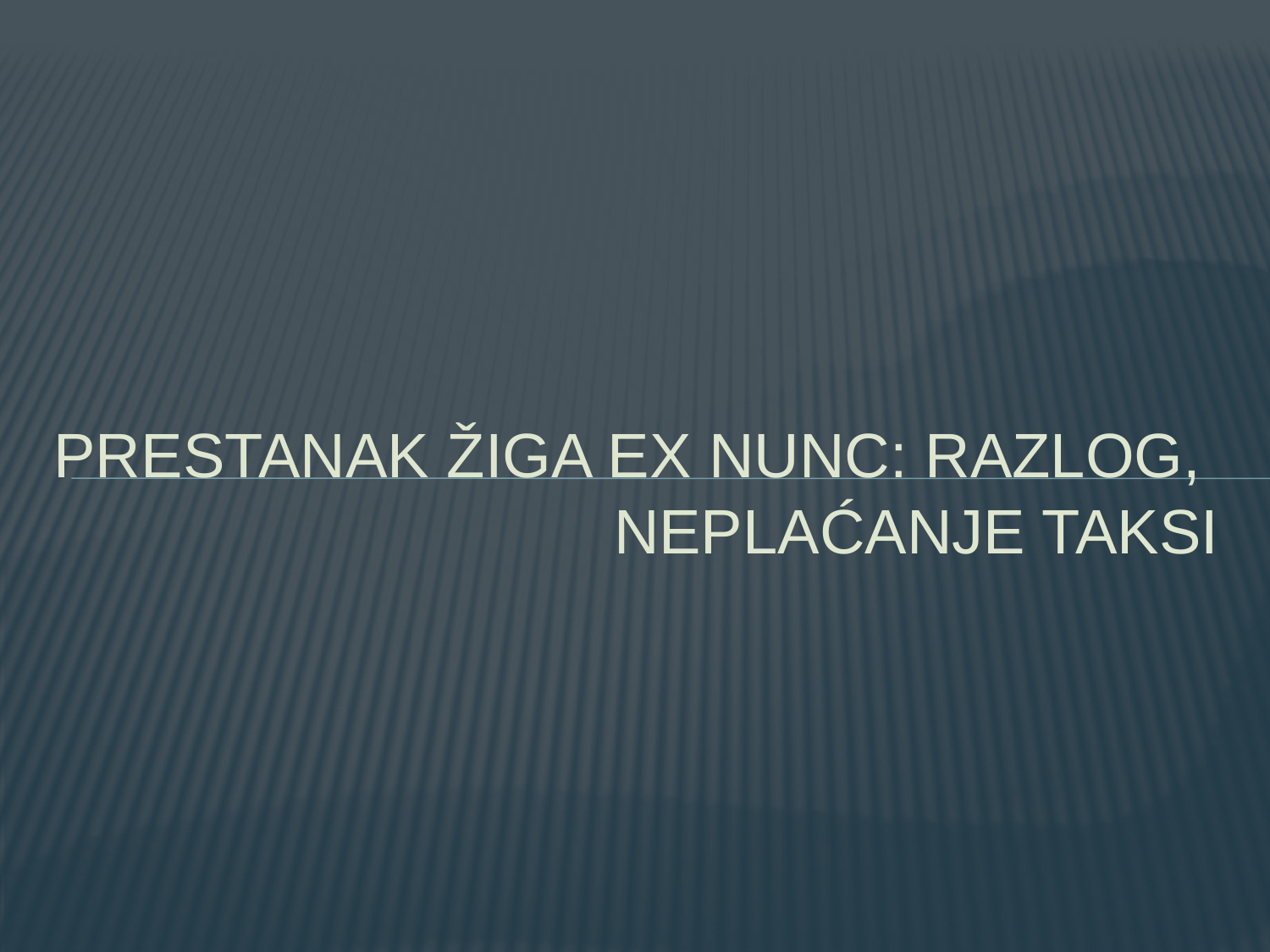

# Prestanak žiga ex nunc: razlog,  neplaćanje taksi